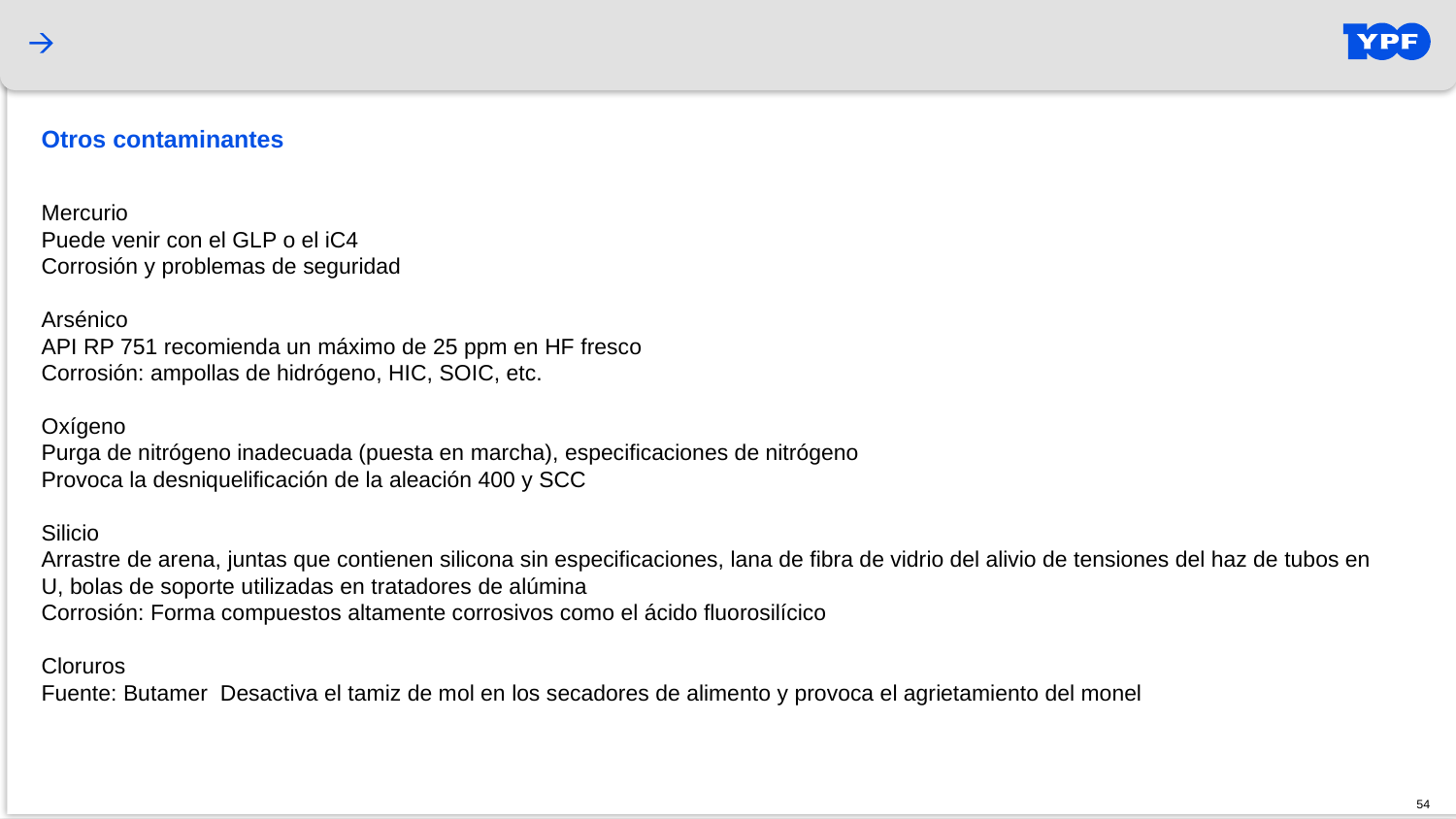

Otros contaminantes
Mercurio
Puede venir con el GLP o el iC4
Corrosión y problemas de seguridad

Arsénico
API RP 751 recomienda un máximo de 25 ppm en HF fresco
Corrosión: ampollas de hidrógeno, HIC, SOIC, etc.

Oxígeno
Purga de nitrógeno inadecuada (puesta en marcha), especificaciones de nitrógeno
Provoca la desniquelificación de la aleación 400 y SCC

Silicio
Arrastre de arena, juntas que contienen silicona sin especificaciones, lana de fibra de vidrio del alivio de tensiones del haz de tubos en U, bolas de soporte utilizadas en tratadores de alúmina
Corrosión: Forma compuestos altamente corrosivos como el ácido fluorosilícico

Cloruros
Fuente: Butamer  Desactiva el tamiz de mol en los secadores de alimento y provoca el agrietamiento del monel
54